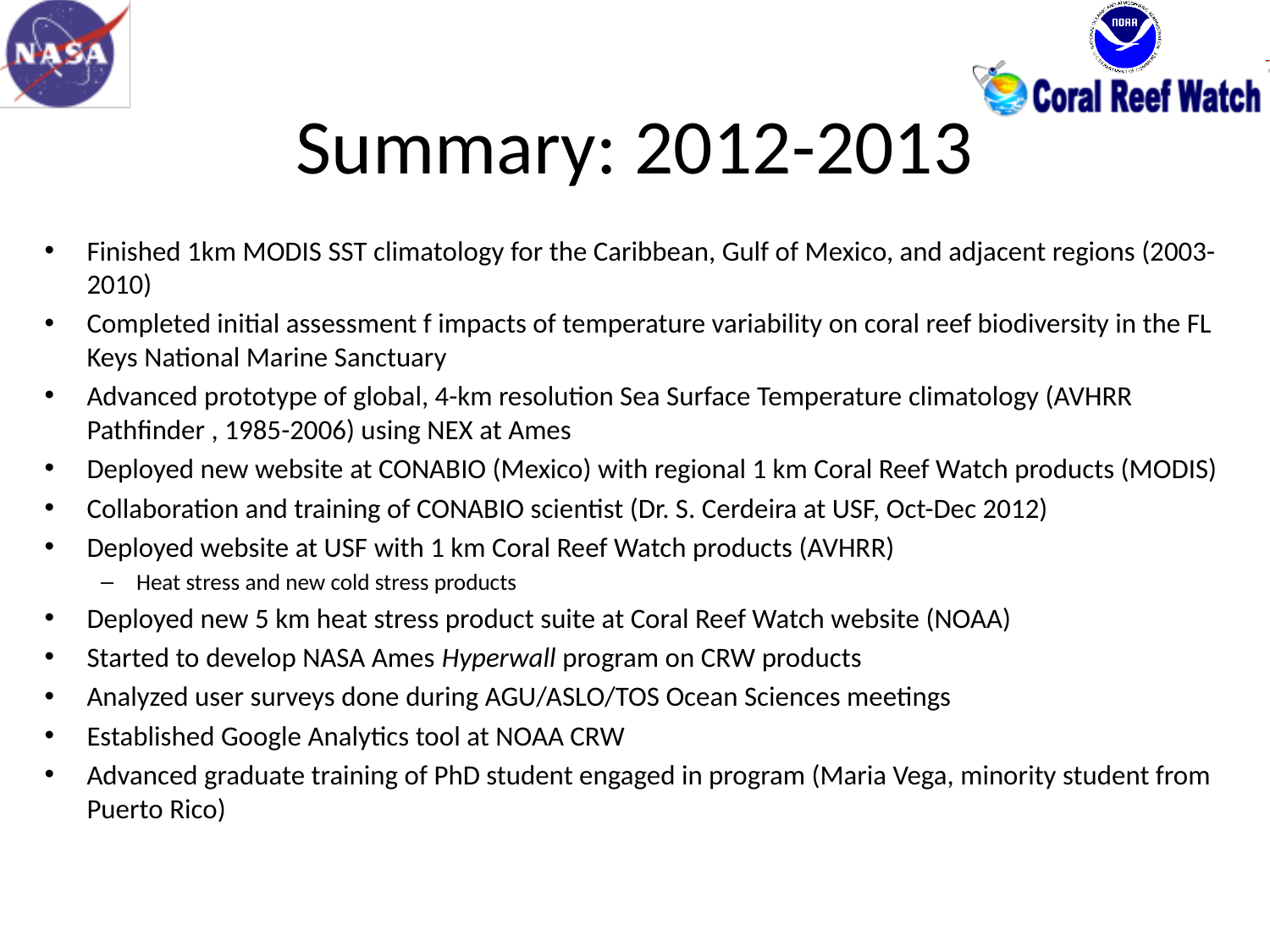

# Summary: 2012-2013
Finished 1km MODIS SST climatology for the Caribbean, Gulf of Mexico, and adjacent regions (2003-2010)
Completed initial assessment f impacts of temperature variability on coral reef biodiversity in the FL Keys National Marine Sanctuary
Advanced prototype of global, 4-km resolution Sea Surface Temperature climatology (AVHRR Pathfinder , 1985-2006) using NEX at Ames
Deployed new website at CONABIO (Mexico) with regional 1 km Coral Reef Watch products (MODIS)
Collaboration and training of CONABIO scientist (Dr. S. Cerdeira at USF, Oct-Dec 2012)
Deployed website at USF with 1 km Coral Reef Watch products (AVHRR)
Heat stress and new cold stress products
Deployed new 5 km heat stress product suite at Coral Reef Watch website (NOAA)
Started to develop NASA Ames Hyperwall program on CRW products
Analyzed user surveys done during AGU/ASLO/TOS Ocean Sciences meetings
Established Google Analytics tool at NOAA CRW
Advanced graduate training of PhD student engaged in program (Maria Vega, minority student from Puerto Rico)